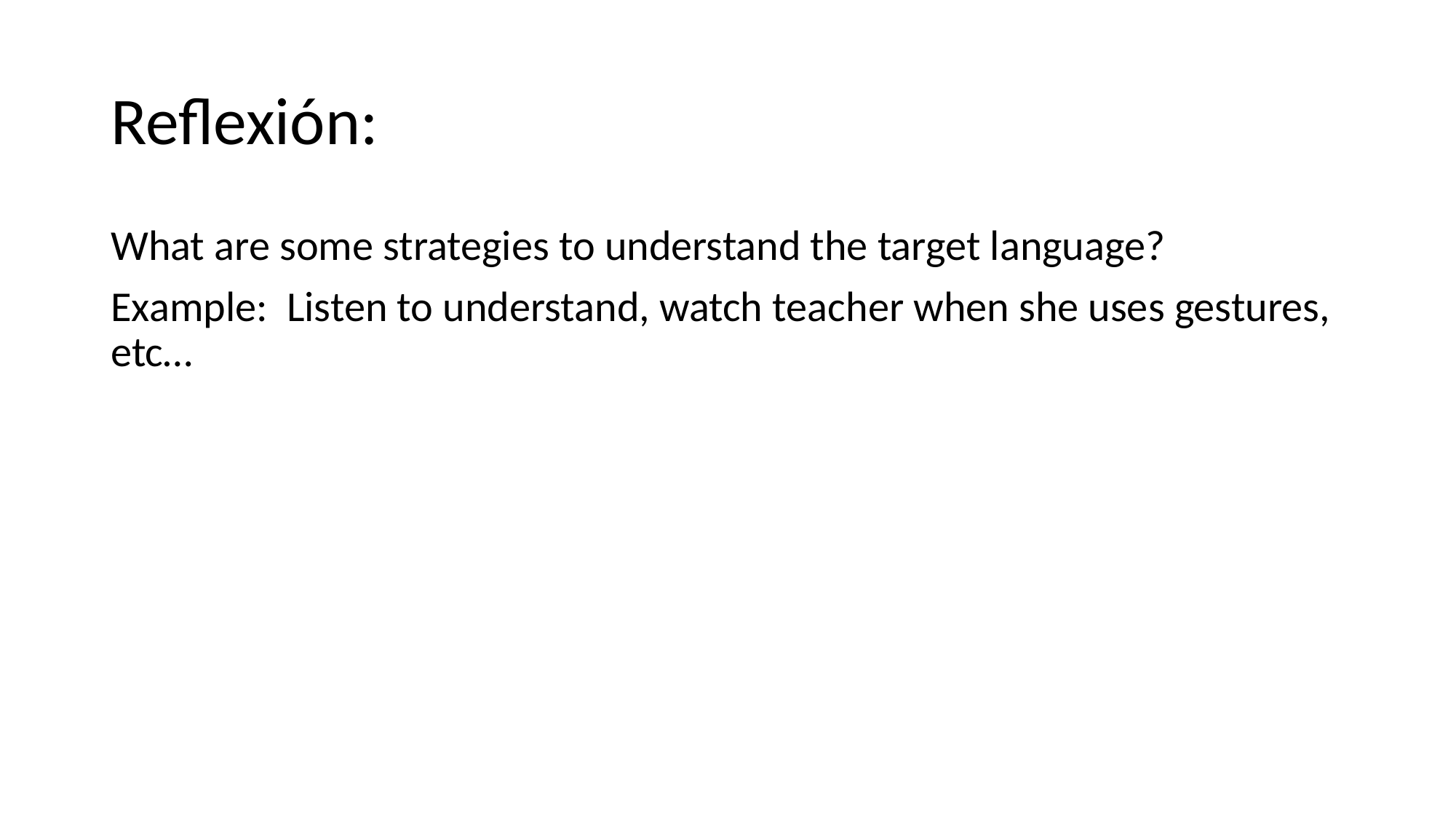

# Reflexión:
What are some strategies to understand the target language?
Example:  Listen to understand, watch teacher when she uses gestures, etc…